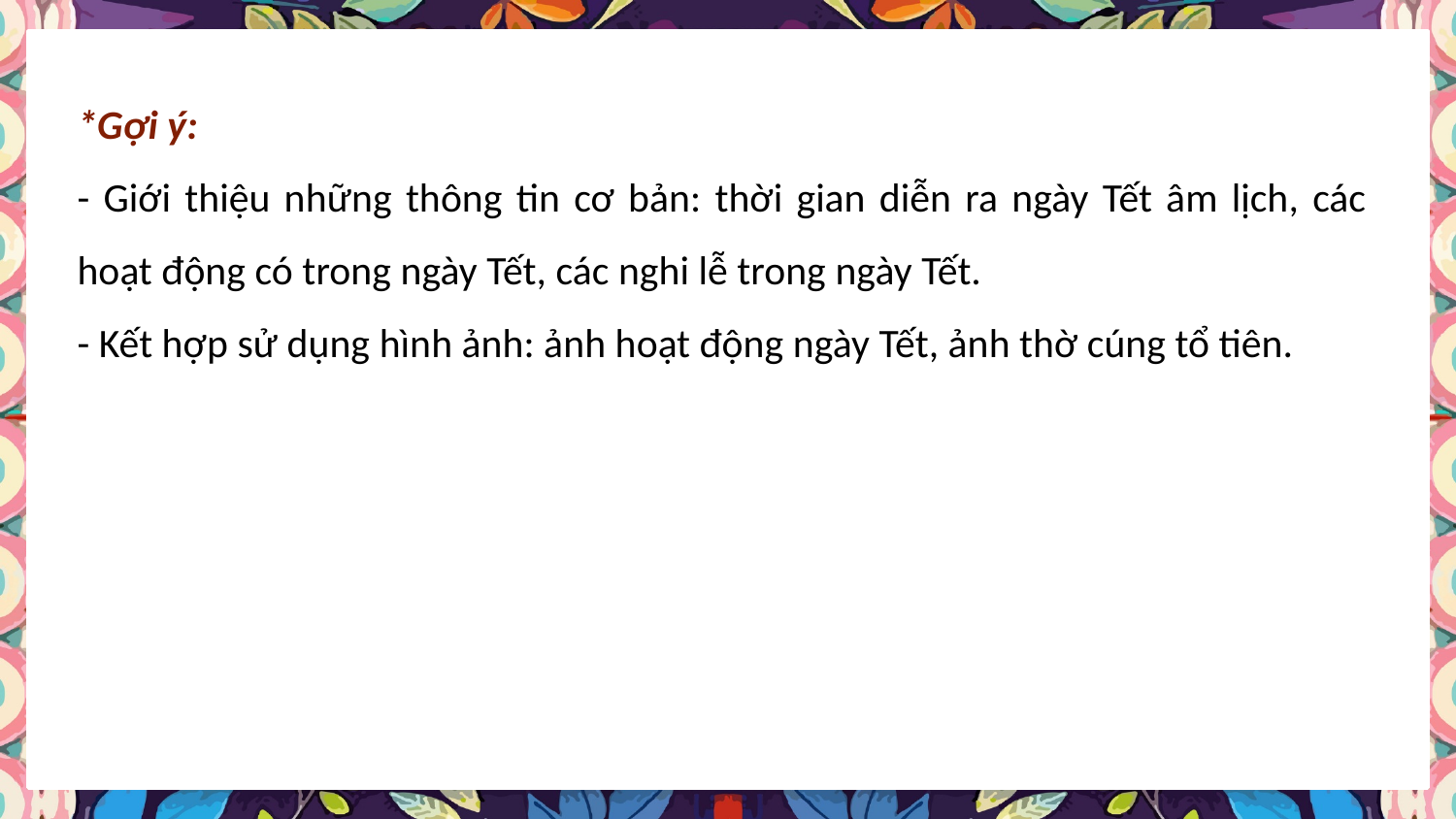

*Gợi ý:
- Giới thiệu những thông tin cơ bản: thời gian diễn ra ngày Tết âm lịch, các hoạt động có trong ngày Tết, các nghi lễ trong ngày Tết.
- Kết hợp sử dụng hình ảnh: ảnh hoạt động ngày Tết, ảnh thờ cúng tổ tiên.